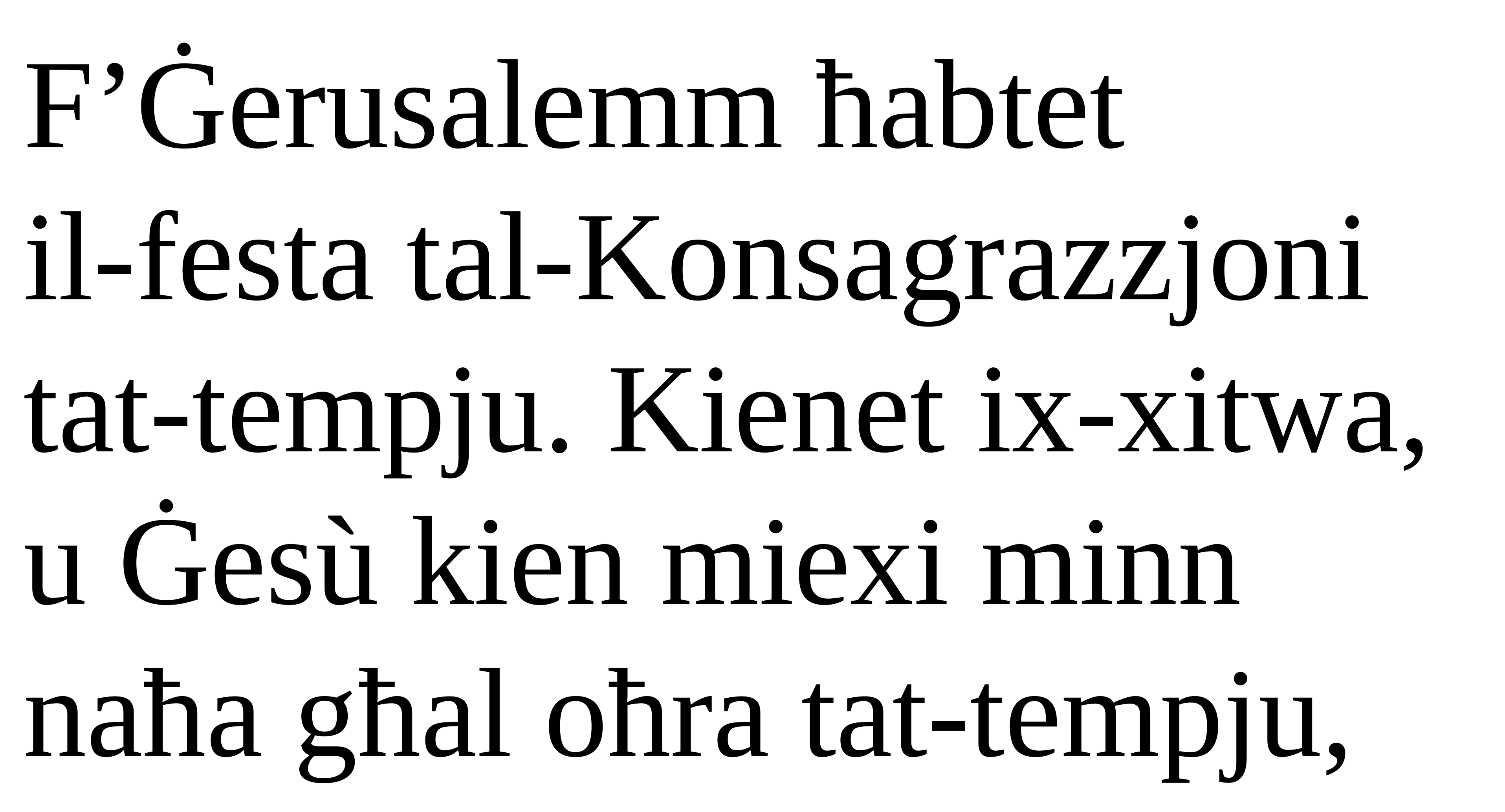

F’Ġerusalemm ħabtet
il-festa tal-Konsagrazzjoni tat-tempju. Kienet ix-xitwa, u Ġesù kien miexi minn naħa għal oħra tat-tempju,